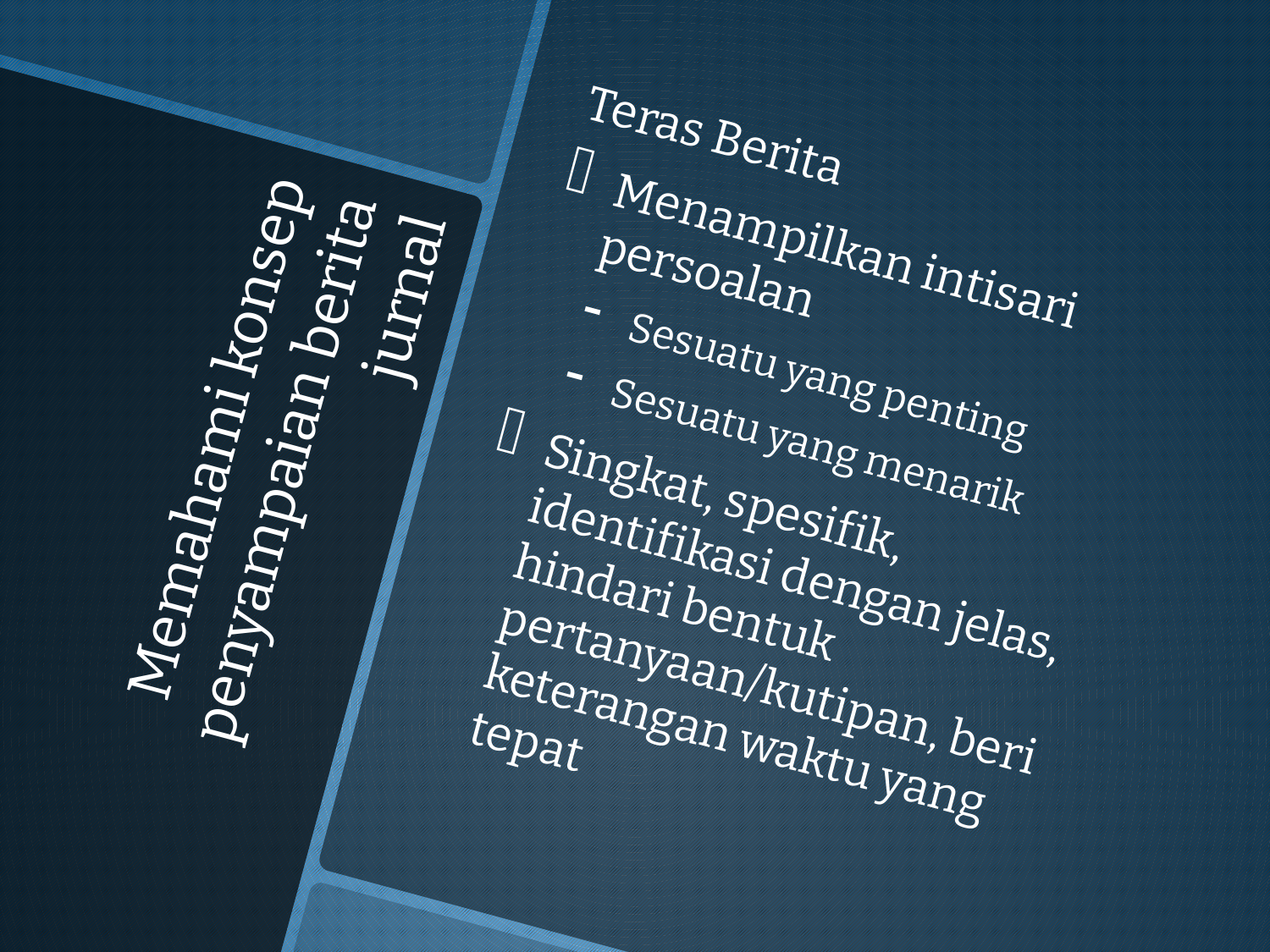

Teras Berita
Menampilkan intisari persoalan
Sesuatu yang penting
Sesuatu yang menarik
Singkat, spesifik, identifikasi dengan jelas, hindari bentuk pertanyaan/kutipan, beri keterangan waktu yang tepat
# Memahami konsep penyampaian berita jurnal